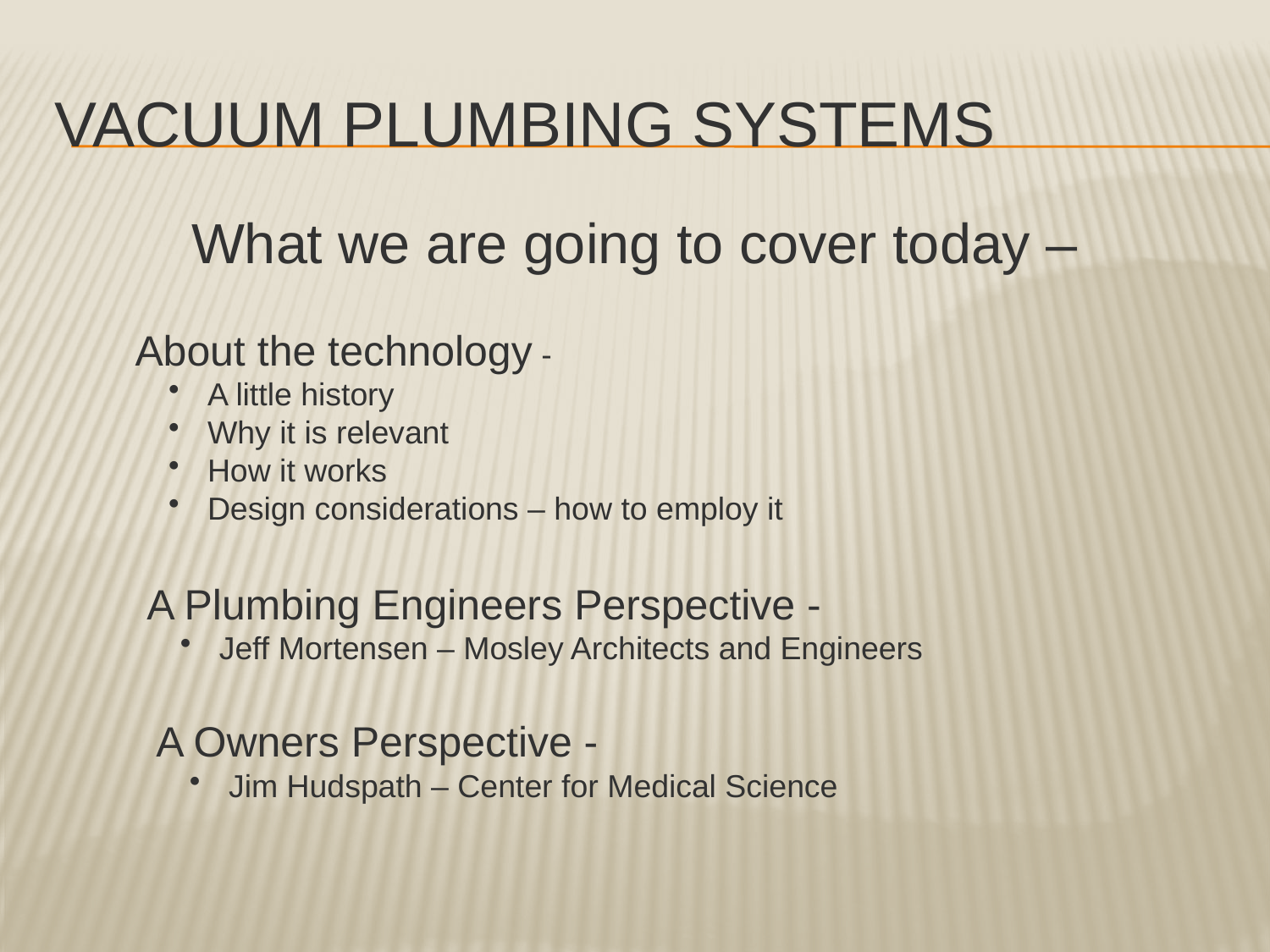

Vacuum plumbing systems
What we are going to cover today –
About the technology -
 A little history
 Why it is relevant
 How it works
 Design considerations – how to employ it
A Plumbing Engineers Perspective -
 Jeff Mortensen – Mosley Architects and Engineers
A Owners Perspective -
 Jim Hudspath – Center for Medical Science